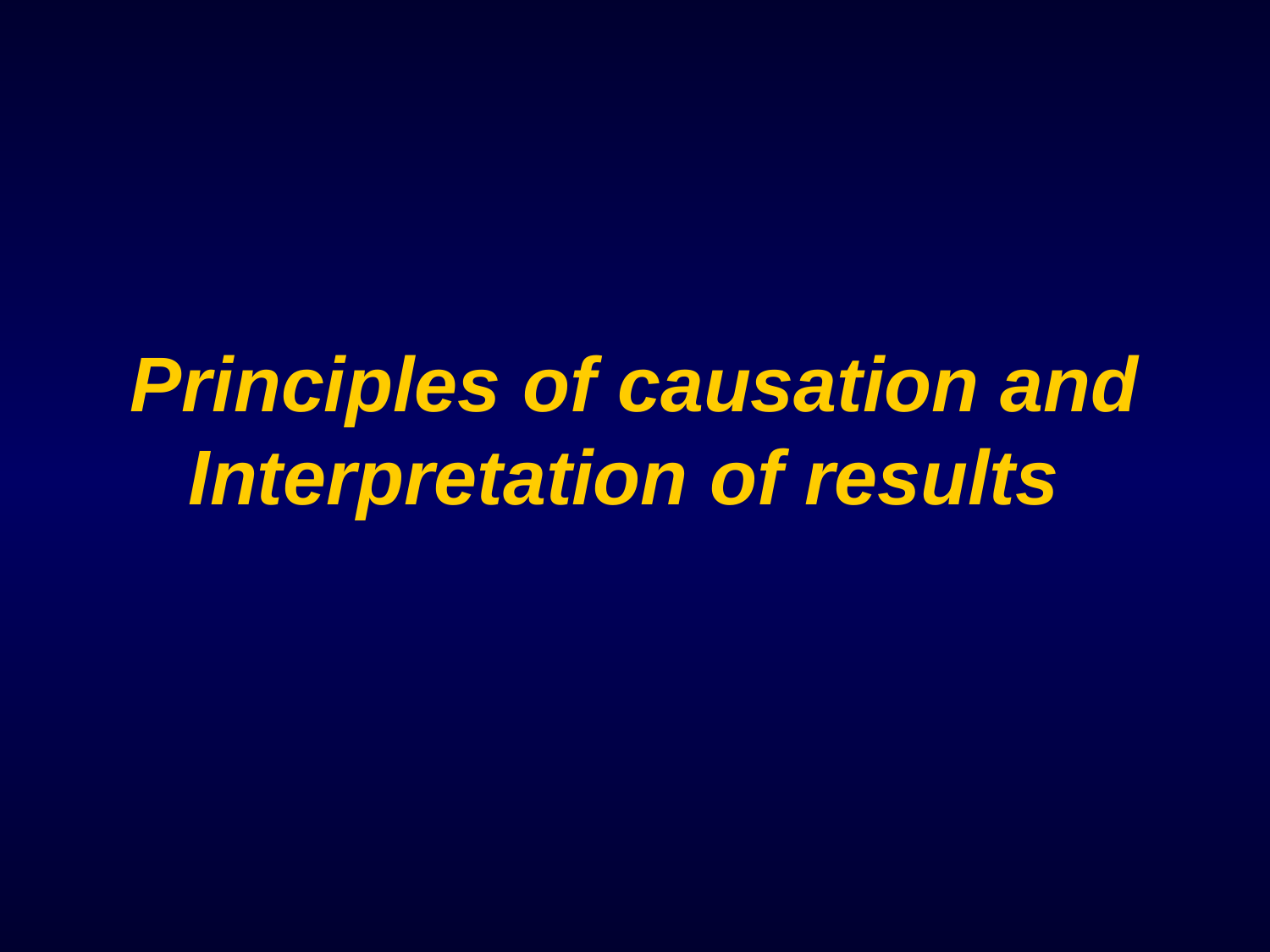

# Principles of causation and Interpretation of results